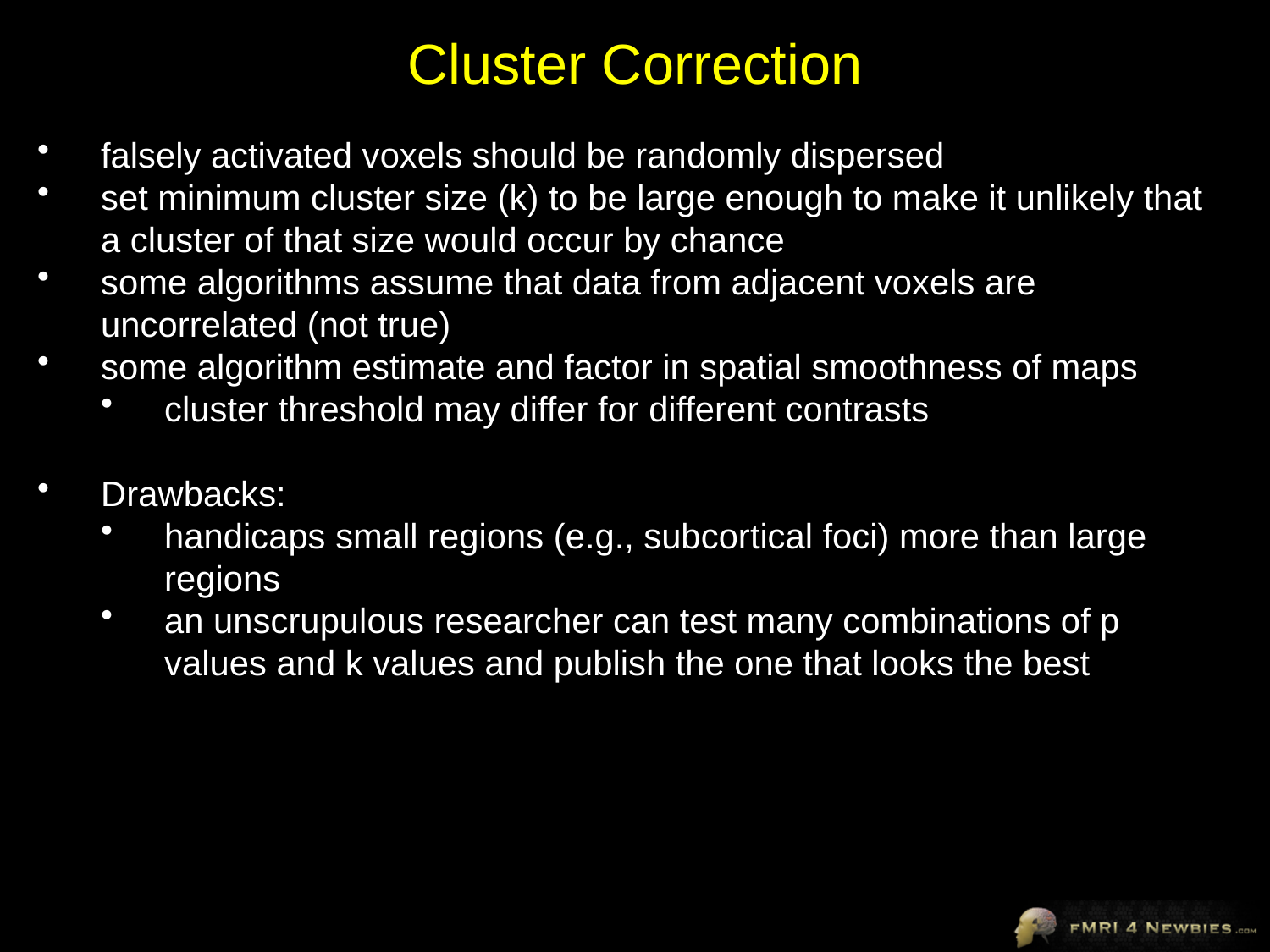

# Cluster Correction
falsely activated voxels should be randomly dispersed
set minimum cluster size (k) to be large enough to make it unlikely that a cluster of that size would occur by chance
some algorithms assume that data from adjacent voxels are uncorrelated (not true)
some algorithm estimate and factor in spatial smoothness of maps
cluster threshold may differ for different contrasts

Drawbacks:
handicaps small regions (e.g., subcortical foci) more than large regions
an unscrupulous researcher can test many combinations of p values and k values and publish the one that looks the best